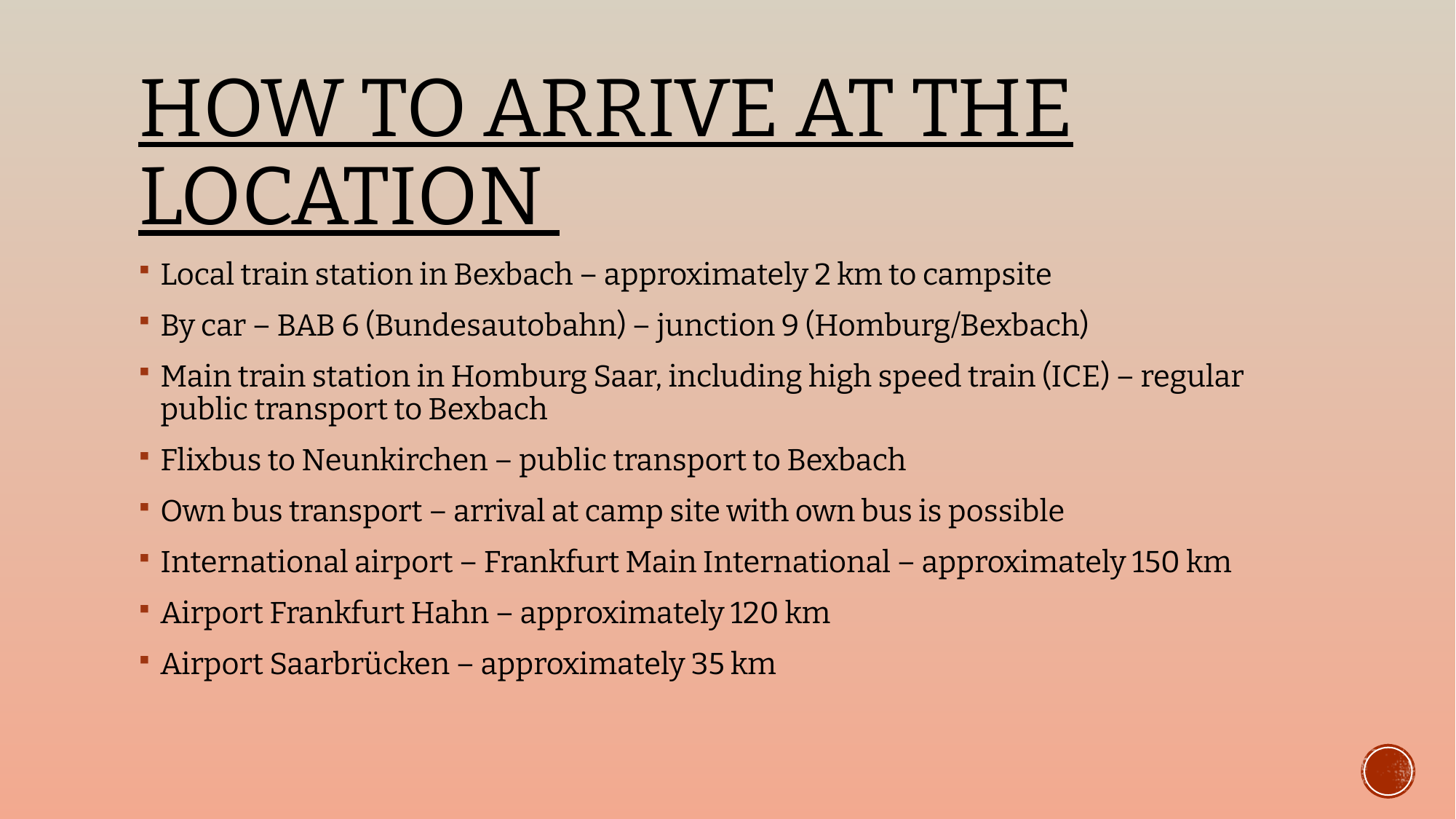

# How to arrive AT the Location
Local train station in Bexbach – approximately 2 km to campsite
By car – BAB 6 (Bundesautobahn) – junction 9 (Homburg/Bexbach)
Main train station in Homburg Saar, including high speed train (ICE) – regular public transport to Bexbach
Flixbus to Neunkirchen – public transport to Bexbach
Own bus transport – arrival at camp site with own bus is possible
International airport – Frankfurt Main International – approximately 150 km
Airport Frankfurt Hahn – approximately 120 km
Airport Saarbrücken – approximately 35 km